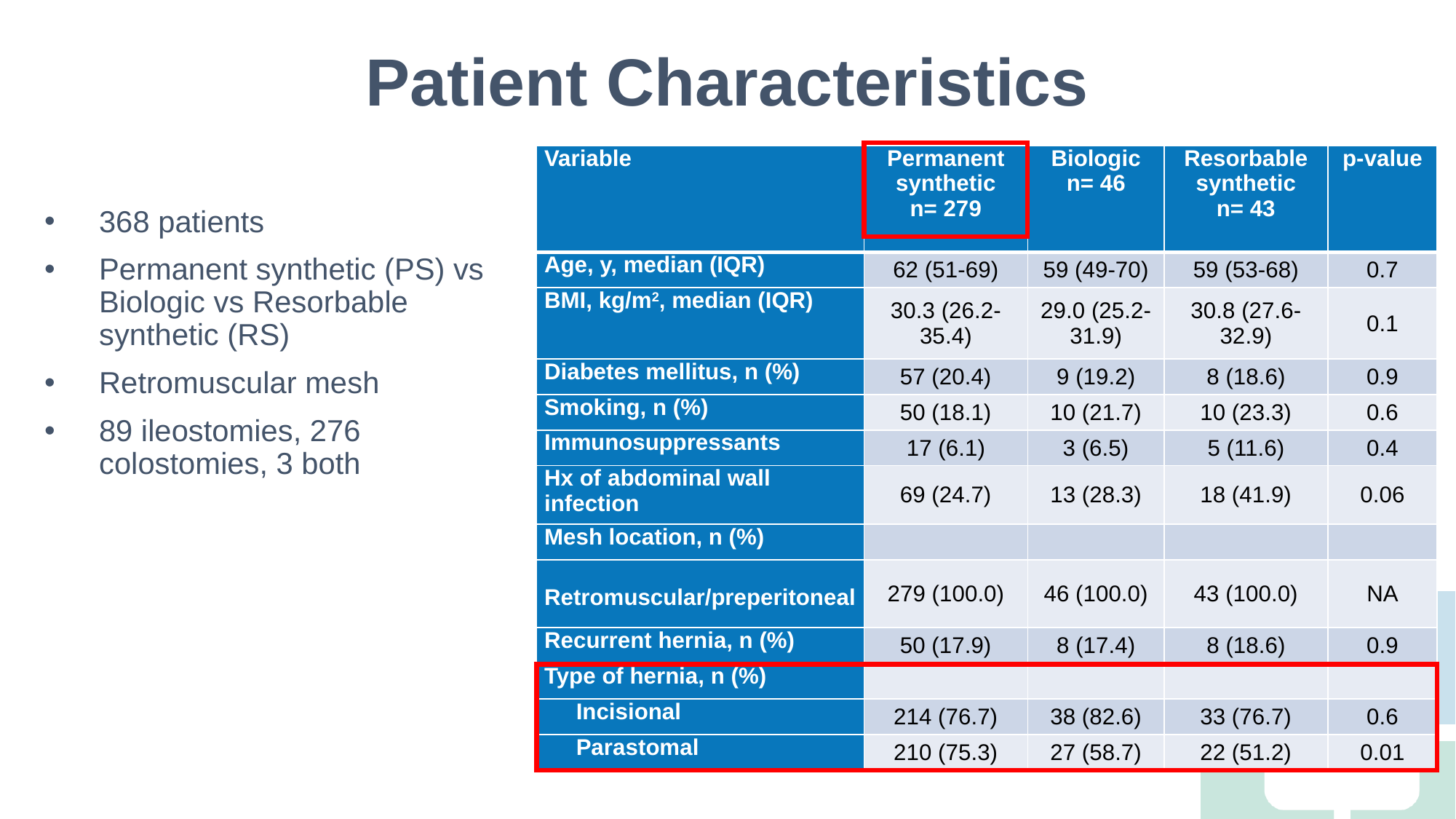

# Patient Characteristics

| Variable | Permanent synthetic n= 279 | Biologic n= 46 | Resorbable synthetic n= 43 | p-value |
| --- | --- | --- | --- | --- |
| Age, y, median (IQR) | 62 (51-69) | 59 (49-70) | 59 (53-68) | 0.7 |
| BMI, kg/m2, median (IQR) | 30.3 (26.2-35.4) | 29.0 (25.2-31.9) | 30.8 (27.6-32.9) | 0.1 |
| Diabetes mellitus, n (%) | 57 (20.4) | 9 (19.2) | 8 (18.6) | 0.9 |
| Smoking, n (%) | 50 (18.1) | 10 (21.7) | 10 (23.3) | 0.6 |
| Immunosuppressants | 17 (6.1) | 3 (6.5) | 5 (11.6) | 0.4 |
| Hx of abdominal wall infection | 69 (24.7) | 13 (28.3) | 18 (41.9) | 0.06 |
| Mesh location, n (%) |  |  |  |  |
| Retromuscular/preperitoneal | 279 (100.0) | 46 (100.0) | 43 (100.0) | NA |
| Recurrent hernia, n (%) | 50 (17.9) | 8 (17.4) | 8 (18.6) | 0.9 |
| Type of hernia, n (%) |  |  |  |  |
| Incisional | 214 (76.7) | 38 (82.6) | 33 (76.7) | 0.6 |
| Parastomal | 210 (75.3) | 27 (58.7) | 22 (51.2) | 0.01 |
368 patients
Permanent synthetic (PS) vs Biologic vs Resorbable synthetic (RS)
Retromuscular mesh
89 ileostomies, 276 colostomies, 3 both